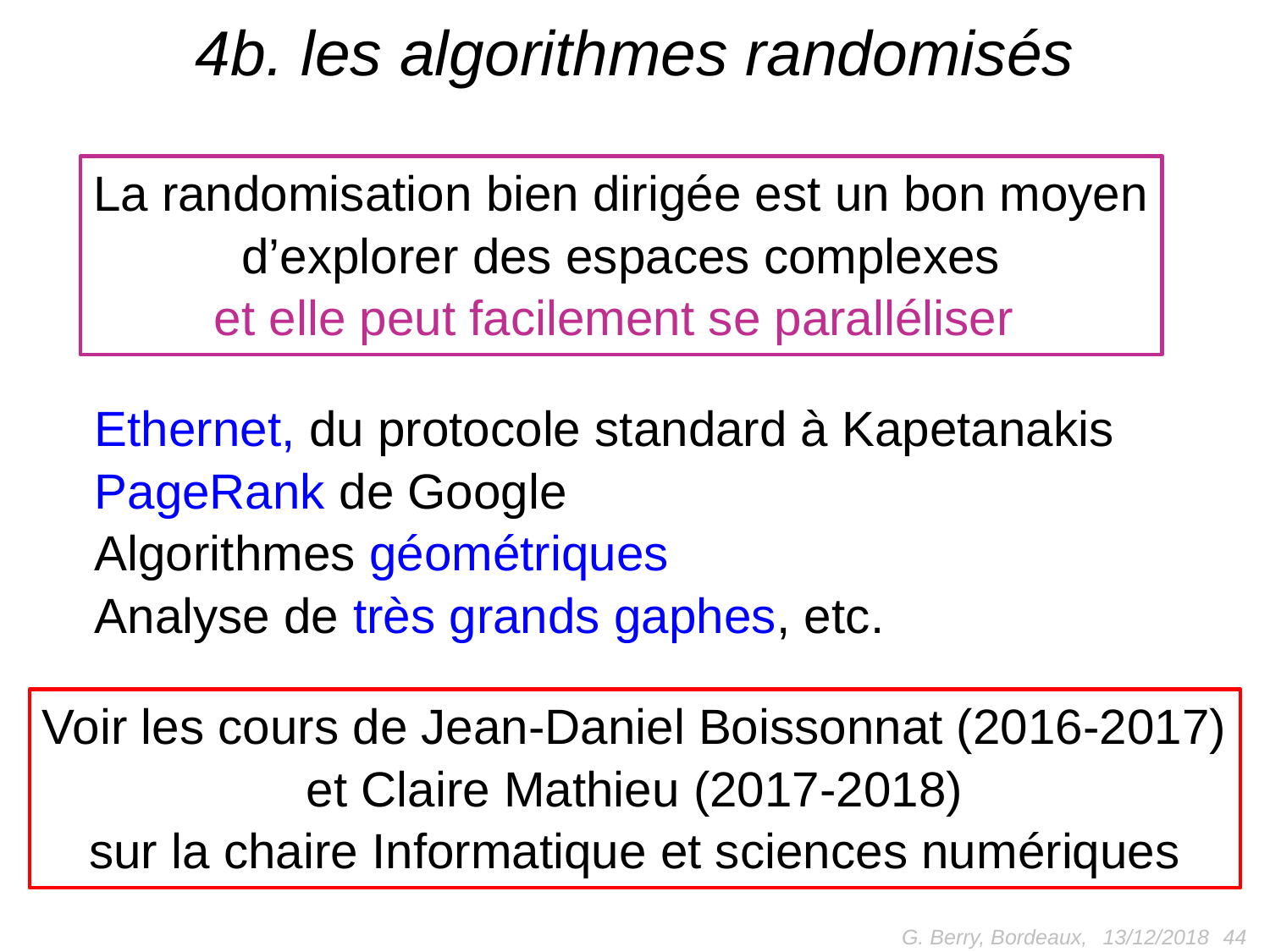

# 4b. les algorithmes randomisés
La randomisation bien dirigée est un bon moyen
d’explorer des espaces complexes
et elle peut facilement se paralléliser
Ethernet, du protocole standard à Kapetanakis
PageRank de Google
Algorithmes géométriques
Analyse de très grands gaphes, etc.
Voir les cours de Jean-Daniel Boissonnat (2016-2017)
et Claire Mathieu (2017-2018)
sur la chaire Informatique et sciences numériques
G. Berry, Bordeaux,
44
13/12/2018